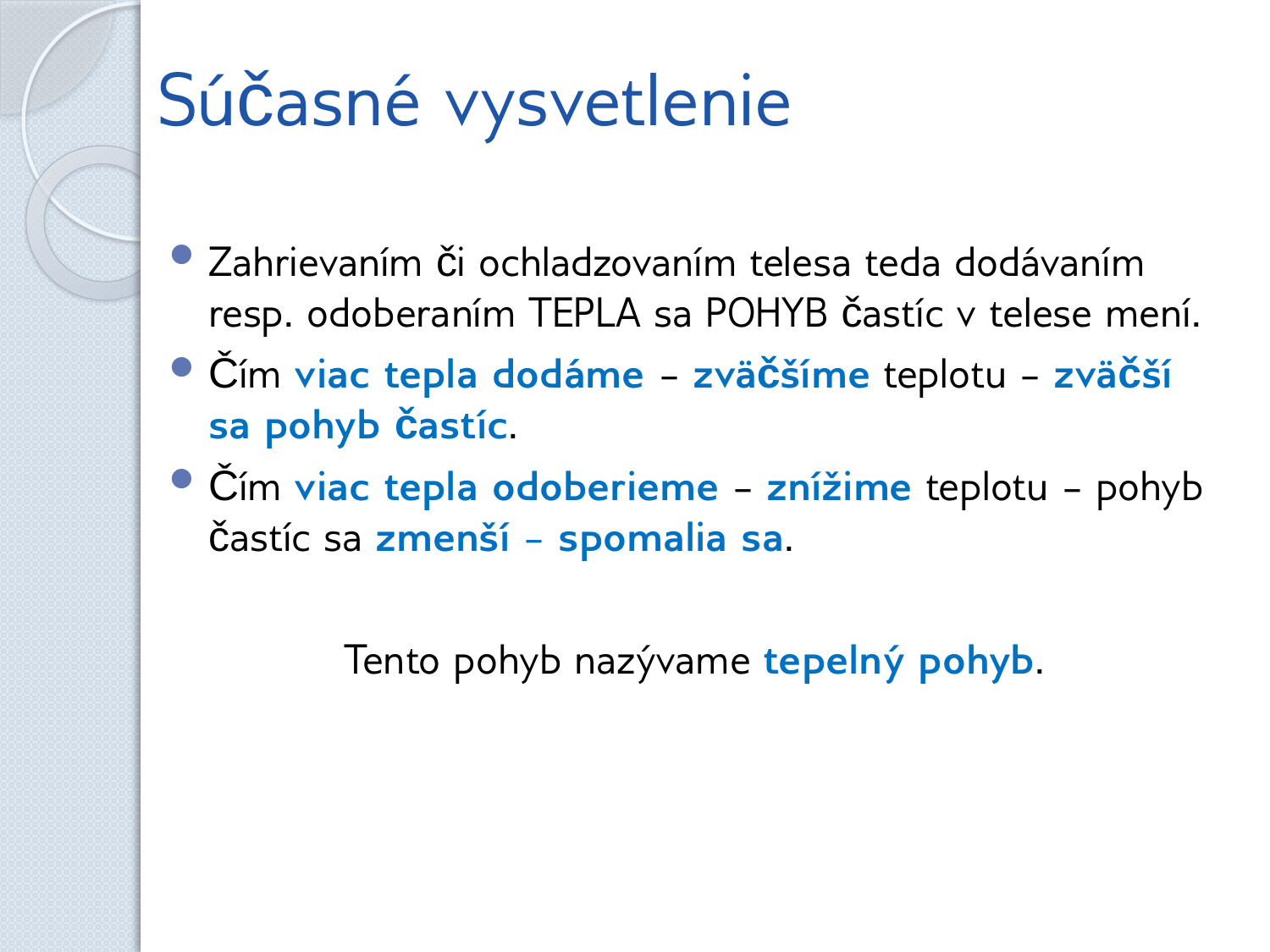

# Súčasné vysvetlenie

Zahrievaním či ochladzovaním telesa teda dodávaním resp. odoberaním TEPLA sa POHYB častíc v telese mení.
Čím viac tepla dodáme – zväčšíme teplotu – zväčší sa pohyb častíc.
Čím viac tepla odoberieme – znížime teplotu – pohyb častíc sa zmenší – spomalia sa.

Tento pohyb nazývame tepelný pohyb.